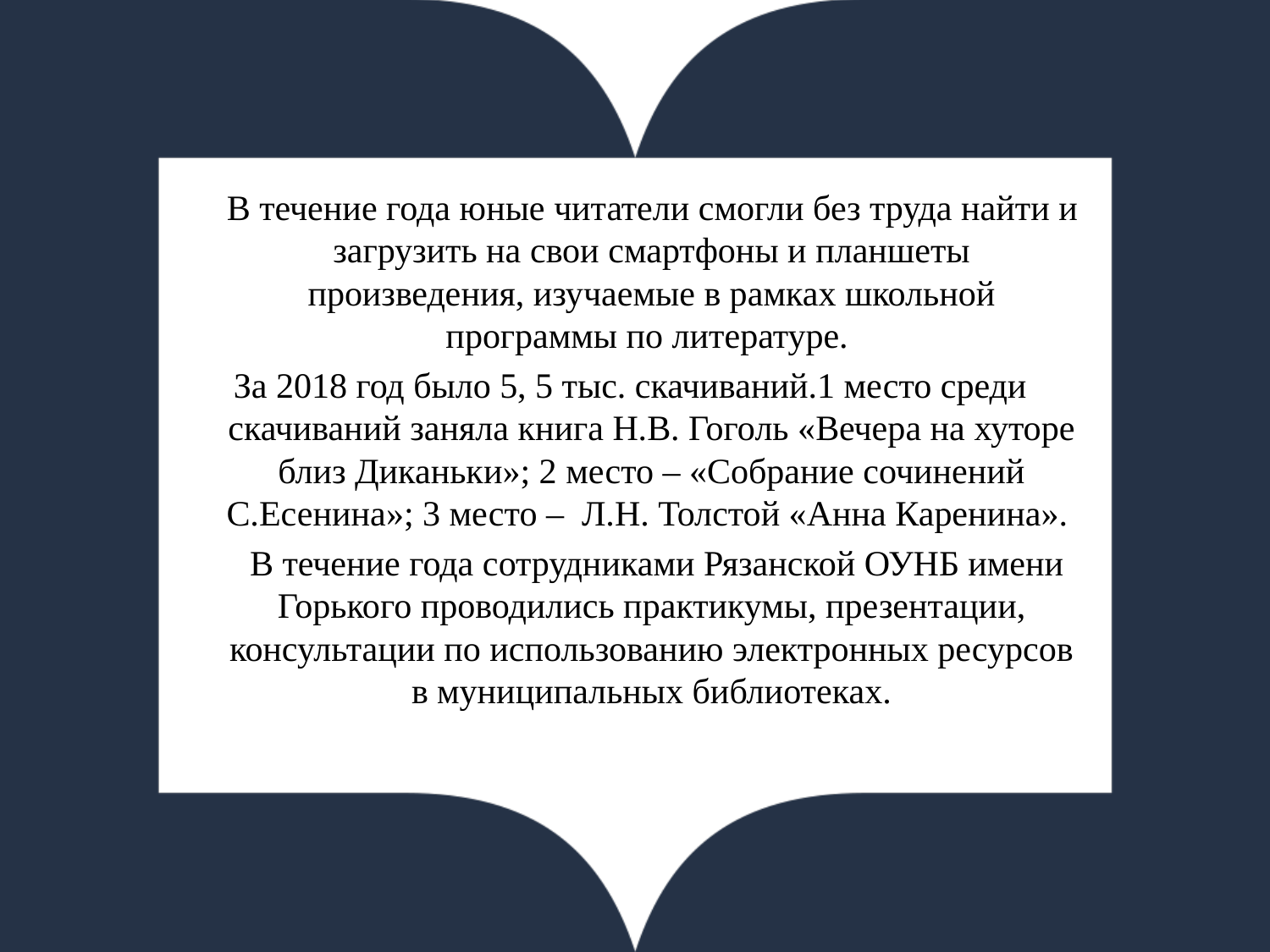

В течение года юные читатели смогли без труда найти и загрузить на свои смартфоны и планшеты произведения, изучаемые в рамках школьной программы по литературе.
За 2018 год было 5, 5 тыс. скачиваний.1 место среди скачиваний заняла книга Н.В. Гоголь «Вечера на хуторе близ Диканьки»; 2 место – «Собрание сочинений С.Есенина»; 3 место –  Л.Н. Толстой «Анна Каренина».
      В течение года сотрудниками Рязанской ОУНБ имени Горького проводились практикумы, презентации, консультации по использованию электронных ресурсов в муниципальных библиотеках.